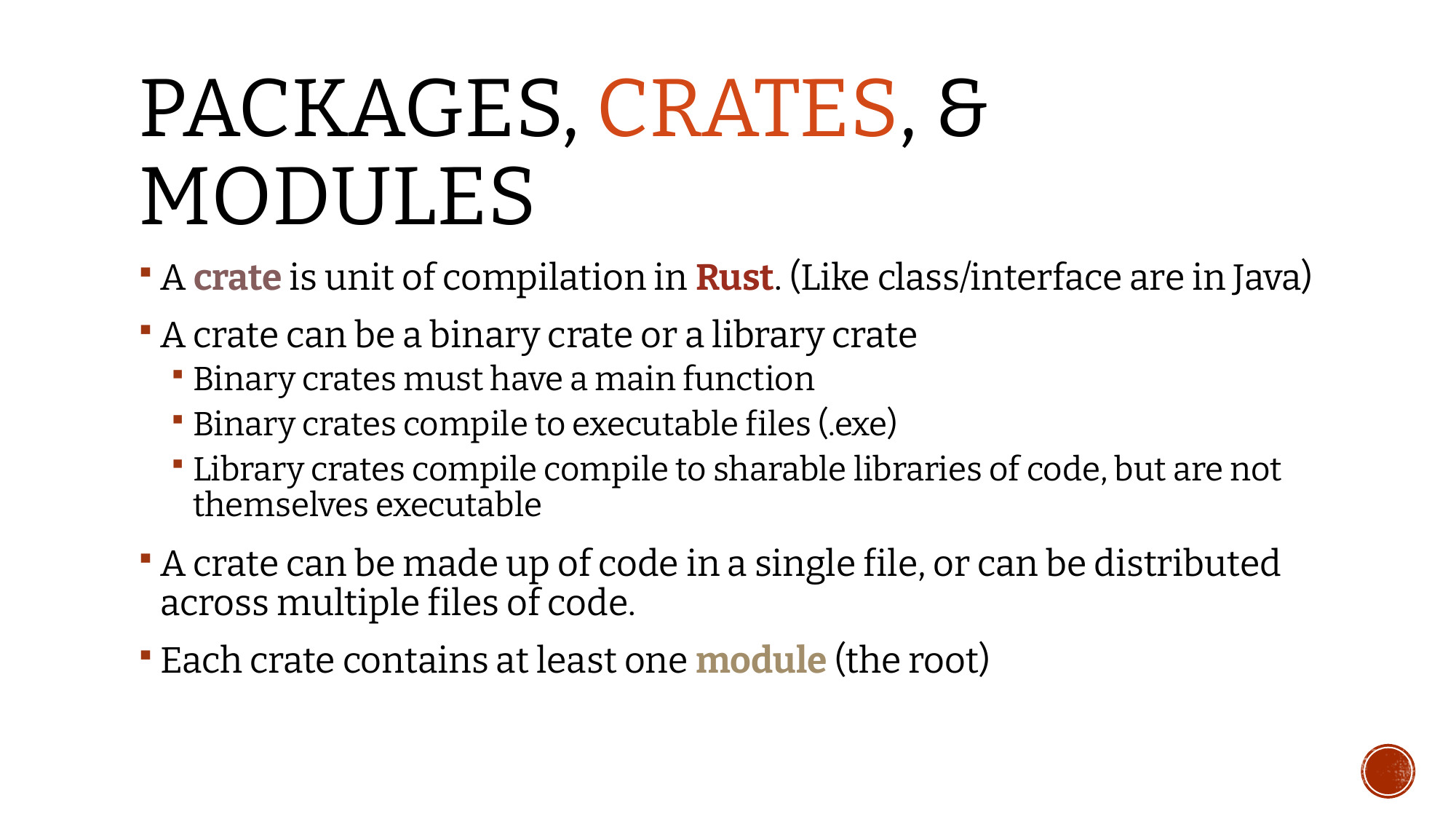

# Packages, Crates, & Modules
A crate is unit of compilation in Rust. (Like class/interface are in Java)
A crate can be a binary crate or a library crate
Binary crates must have a main function
Binary crates compile to executable files (.exe)
Library crates compile compile to sharable libraries of code, but are not themselves executable
A crate can be made up of code in a single file, or can be distributed across multiple files of code.
Each crate contains at least one module (the root)